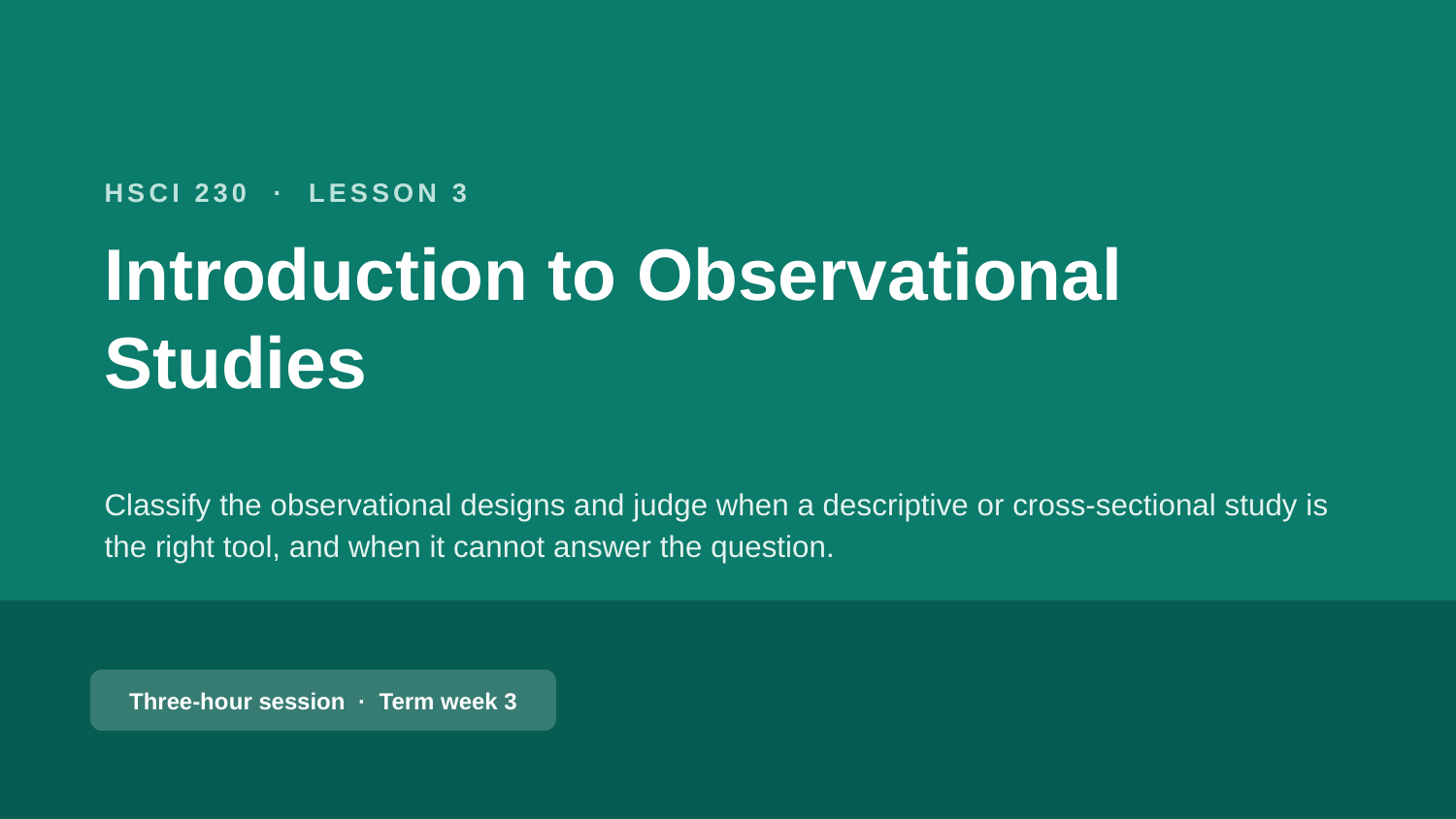

HSCI 230  ·  LESSON 3
Introduction to Observational Studies
Classify the observational designs and judge when a descriptive or cross-sectional study is the right tool, and when it cannot answer the question.

Three-hour session  ·  Term week 3